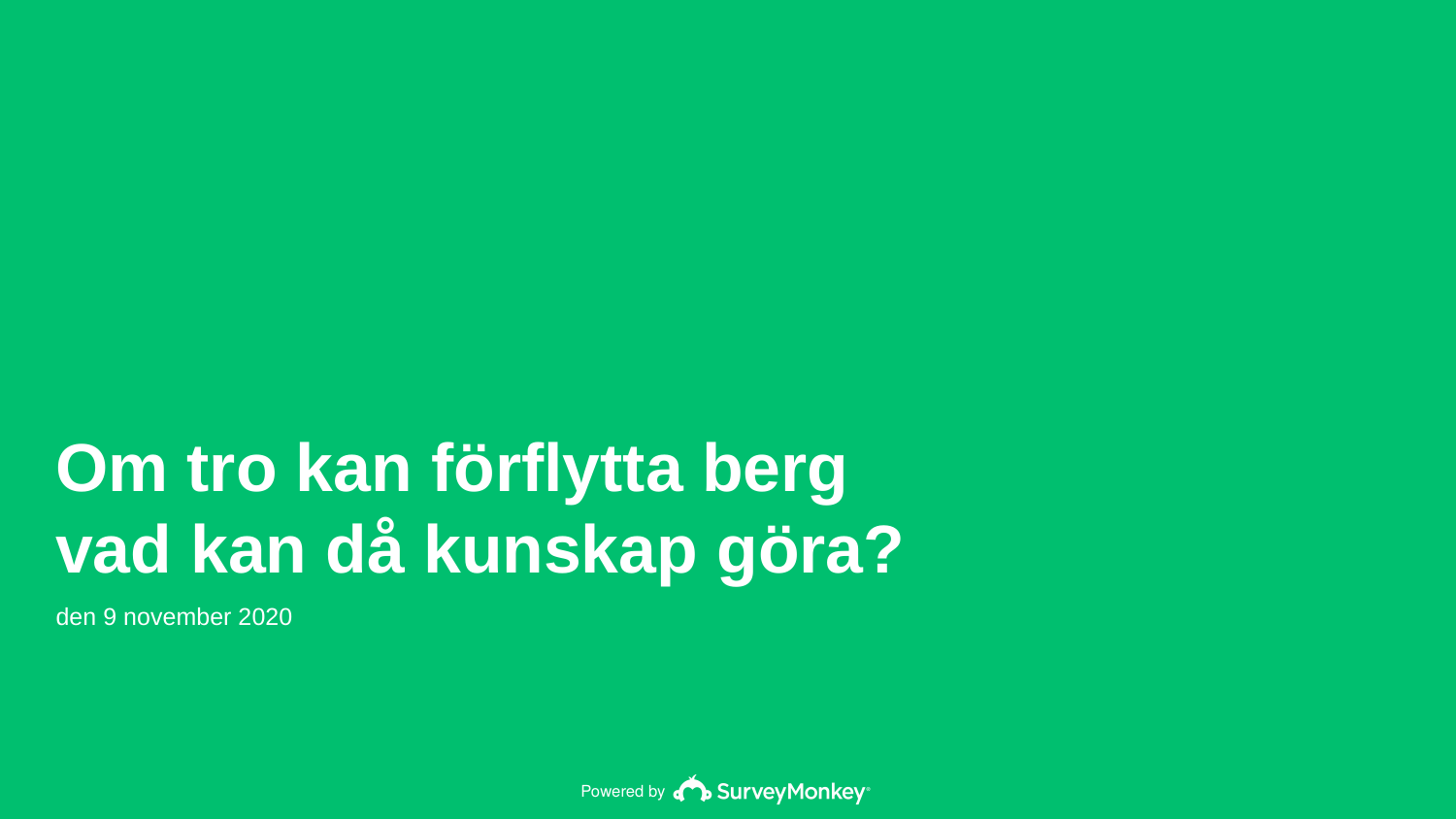

Om tro kan förflytta berg vad kan då kunskap göra?
den 9 november 2020